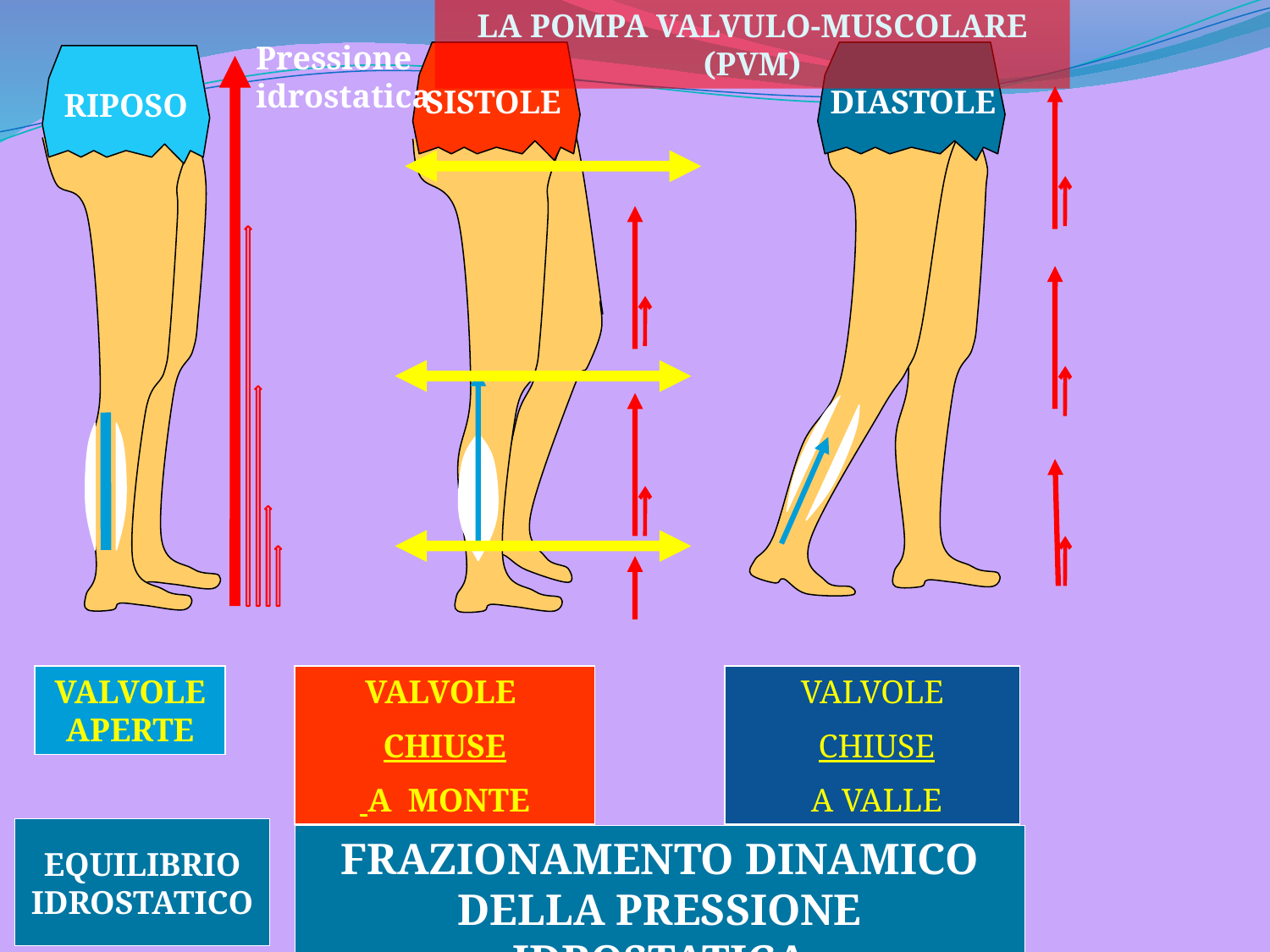

LA POMPA VALVULO-MUSCOLARE
(PVM)
Pressione idrostatica
SISTOLE
DIASTOLE
RIPOSO

VALVOLE APERTE
VALVOLE
CHIUSE
 A  MONTE
VALVOLE
 CHIUSE
 A VALLE
EQUILIBRIO
IDROSTATICO
FRAZIONAMENTO DINAMICO DELLA PRESSIONE IDROSTATICA